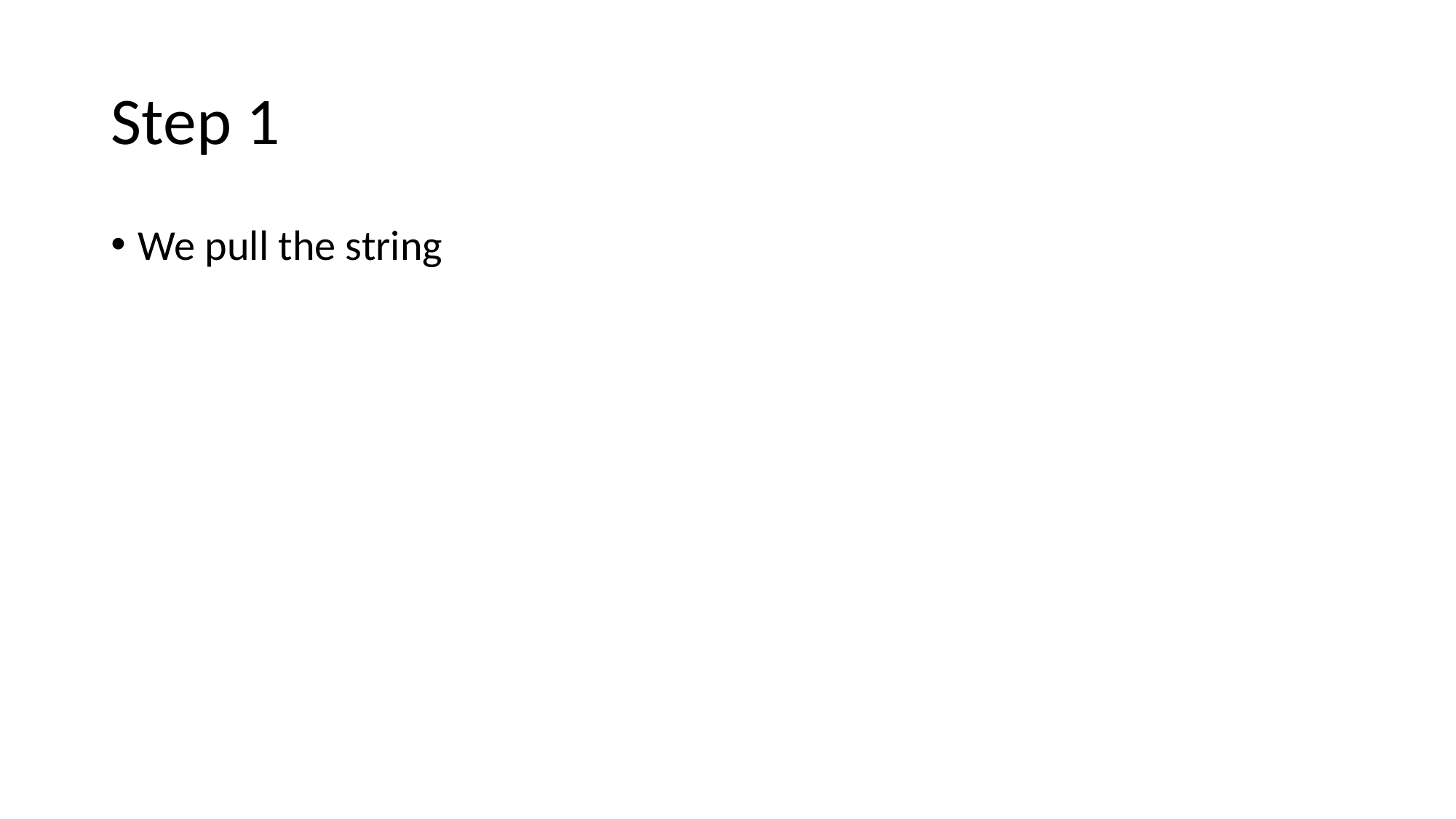

# Step 1
We pull the string